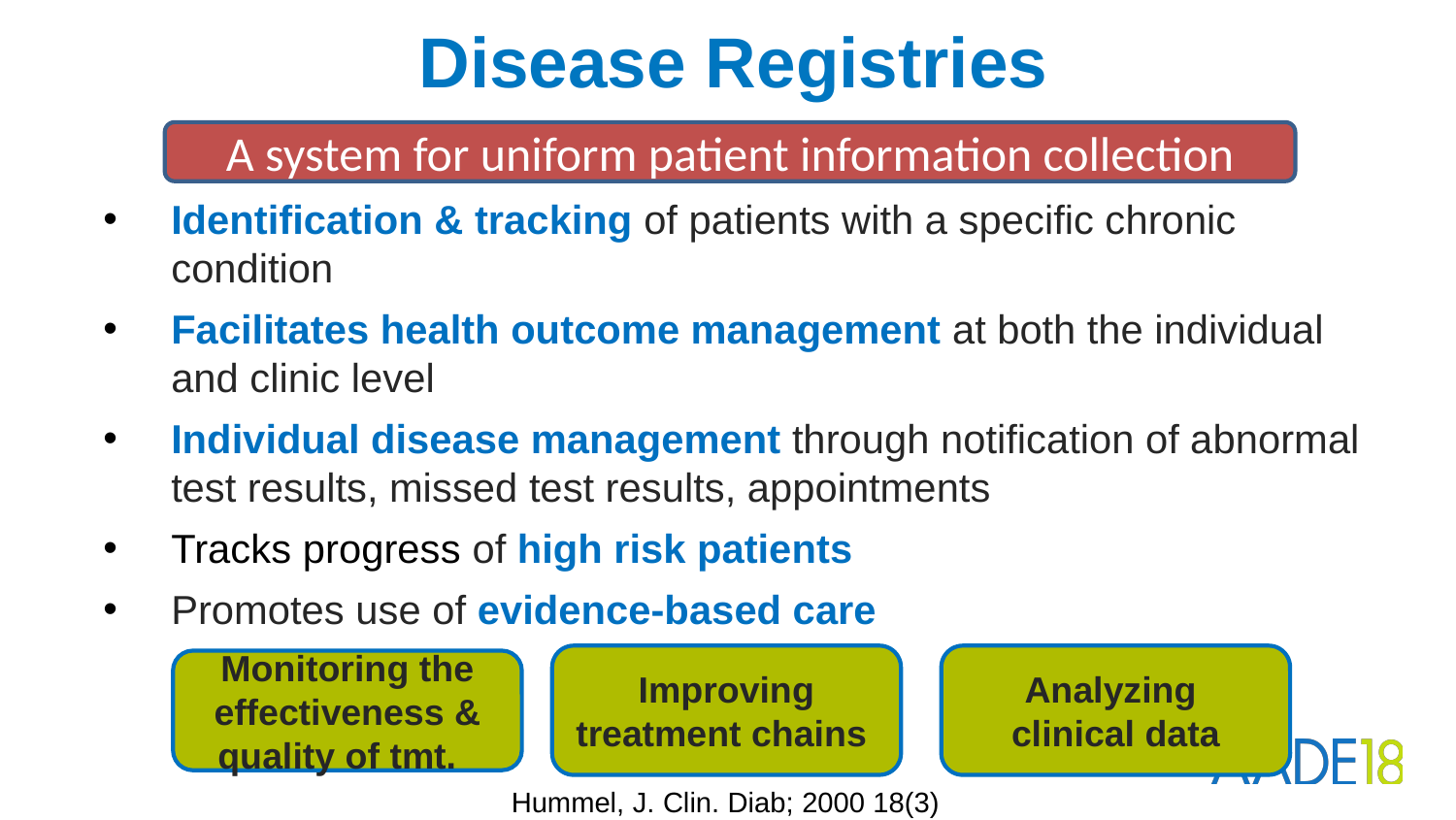

# Disease Registries
A system for uniform patient information collection
Identification & tracking of patients with a specific chronic condition
Facilitates health outcome management at both the individual and clinic level
Individual disease management through notification of abnormal test results, missed test results, appointments
Tracks progress of high risk patients
Promotes use of evidence-based care
Improving treatment chains

Analyzing
clinical data

Monitoring the effectiveness & quality of tmt.
Hummel, J. Clin. Diab; 2000 18(3)